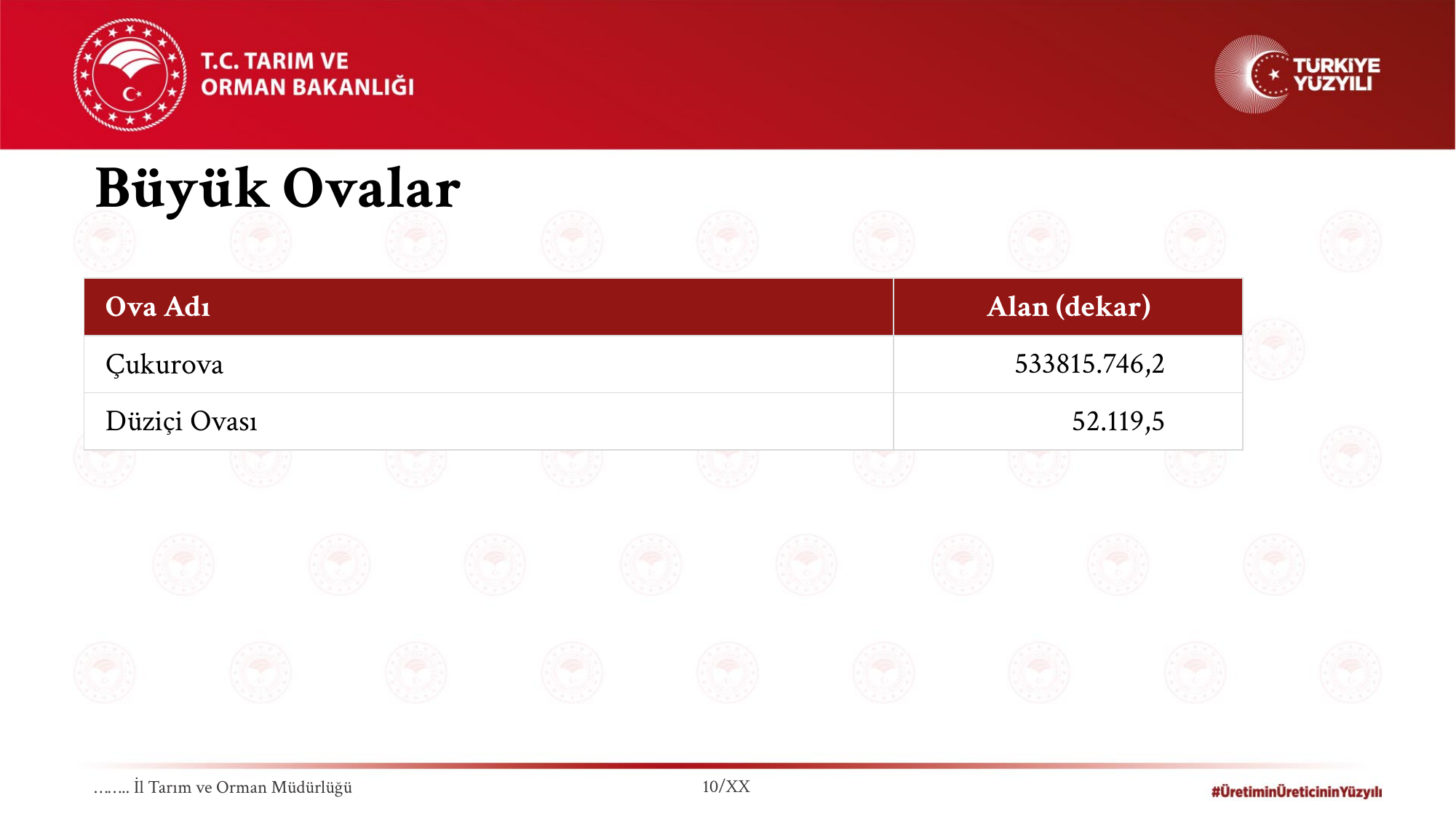

Büyük Ovalar
| Ova Adı | Alan (dekar) |
| --- | --- |
| Çukurova | 533815.746,2 |
| Düziçi Ovası | 52.119,5 |